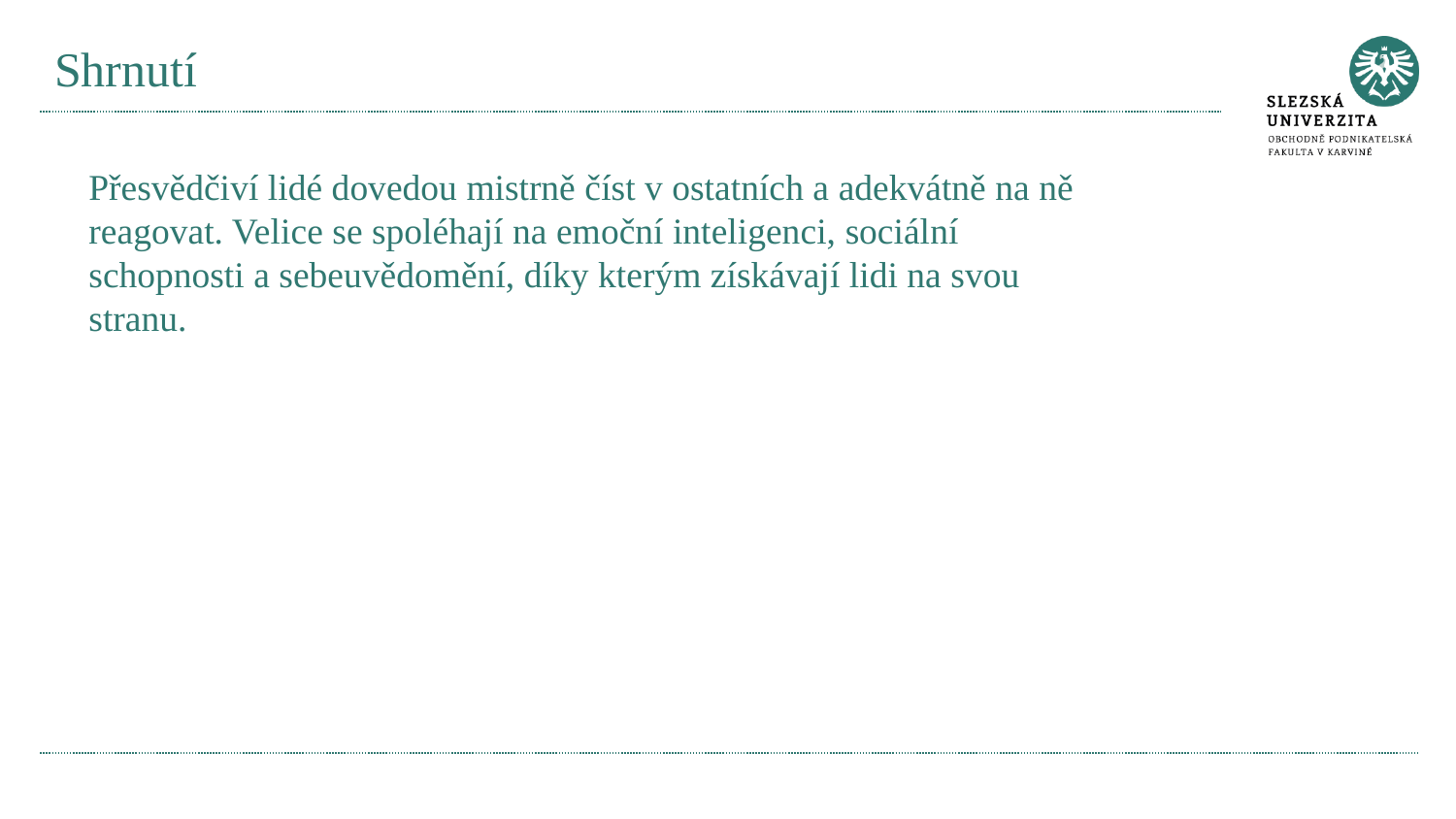

# Shrnutí
Přesvědčiví lidé dovedou mistrně číst v ostatních a adekvátně na ně reagovat. Velice se spoléhají na emoční inteligenci, sociální schopnosti a sebeuvědomění, díky kterým získávají lidi na svou stranu.